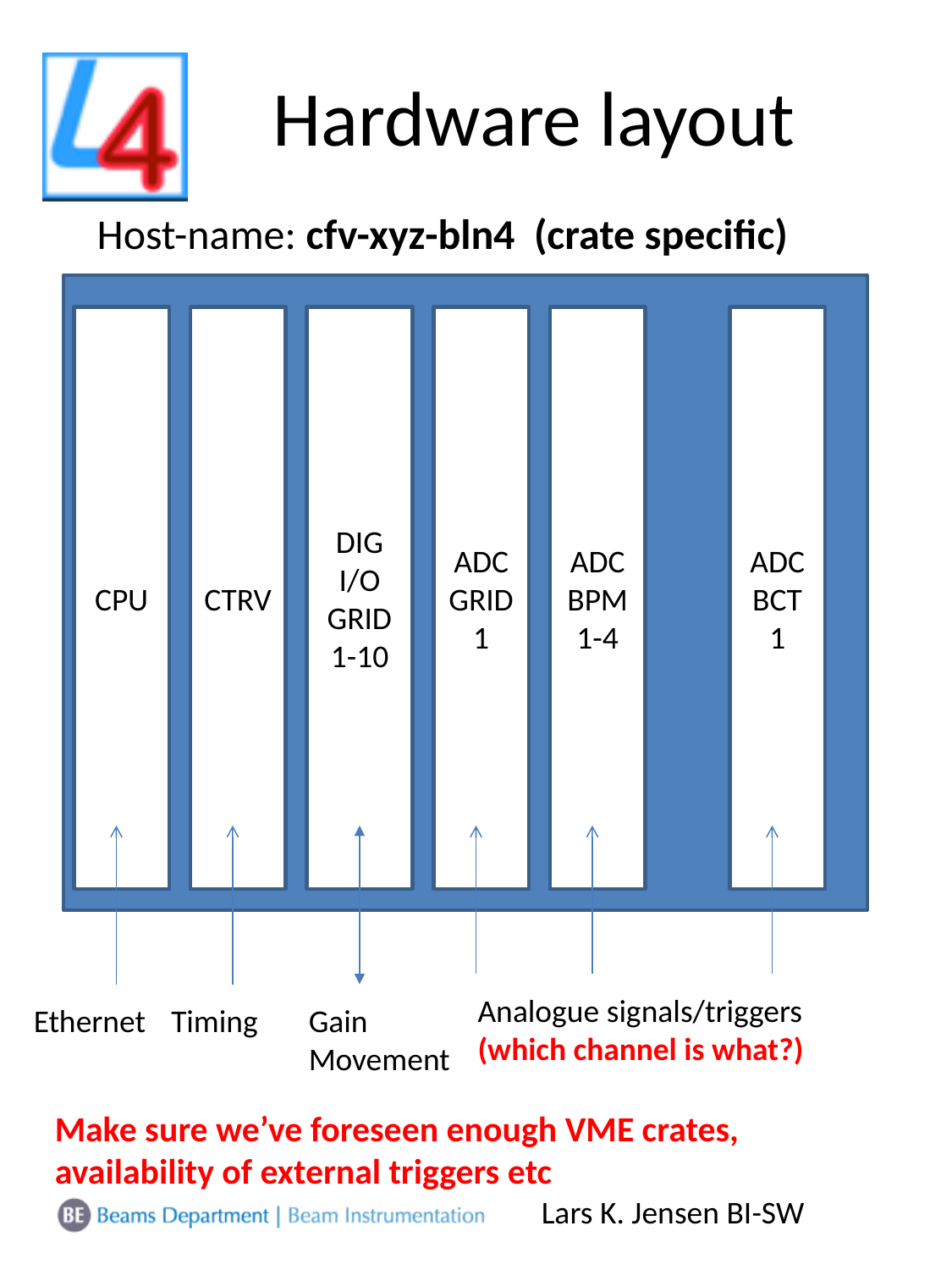

# Hardware layout
Host-name: cfv-xyz-bln4  (crate specific)

CPU
CTRV
DIG
I/O
GRID
1-10
ADC GRID
1
ADC BPM
1-4
ADC BCT
1
Analogue signals/triggers
(which channel is what?)
Ethernet
Timing
Gain
Movement
Make sure we’ve foreseen enough VME crates, availability of external triggers etc
Lars K. Jensen BI-SW